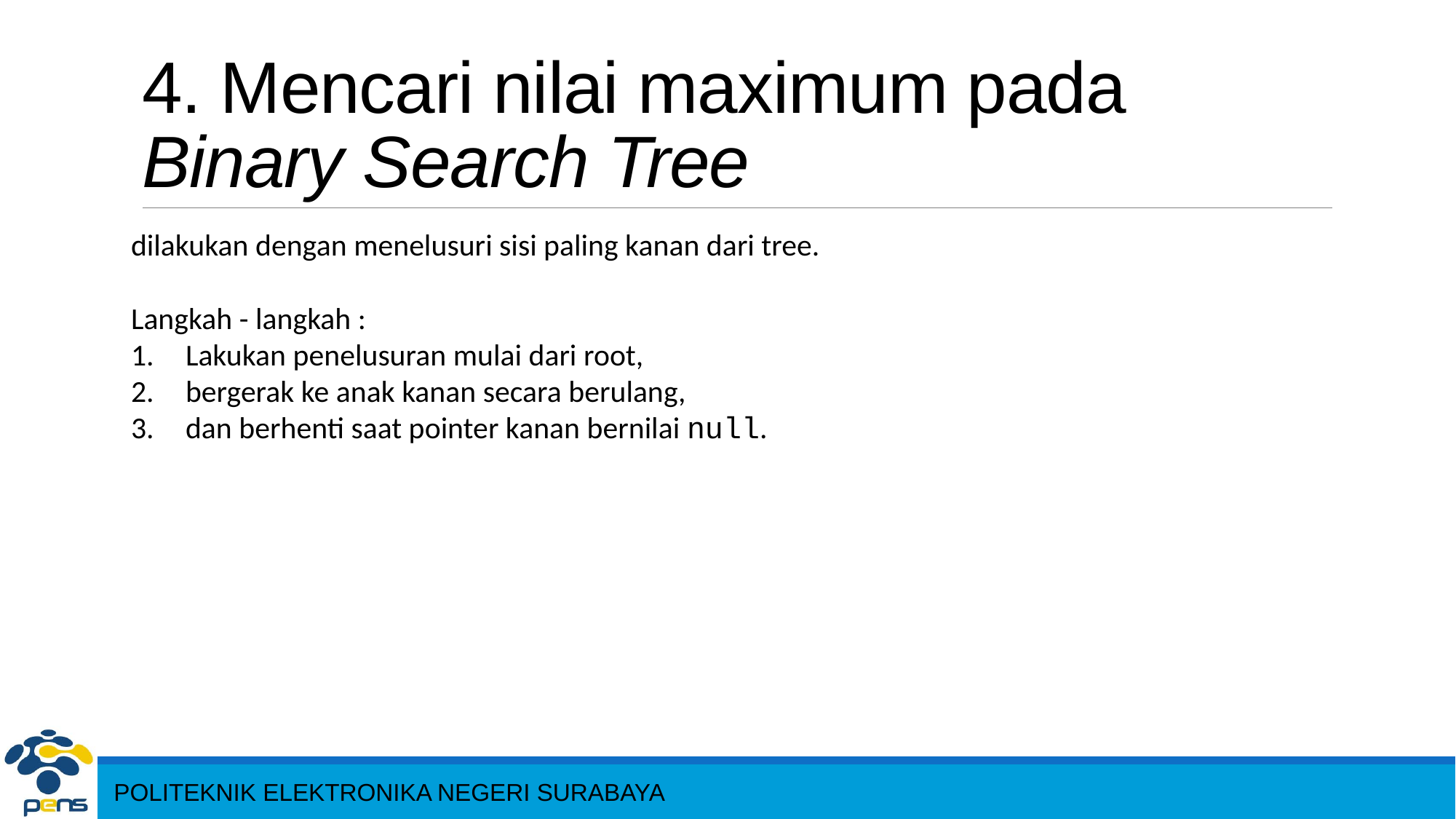

# 4. Mencari nilai maximum pada Binary Search Tree
dilakukan dengan menelusuri sisi paling kanan dari tree.

Langkah - langkah :
Lakukan penelusuran mulai dari root,
bergerak ke anak kanan secara berulang,
dan berhenti saat pointer kanan bernilai null.